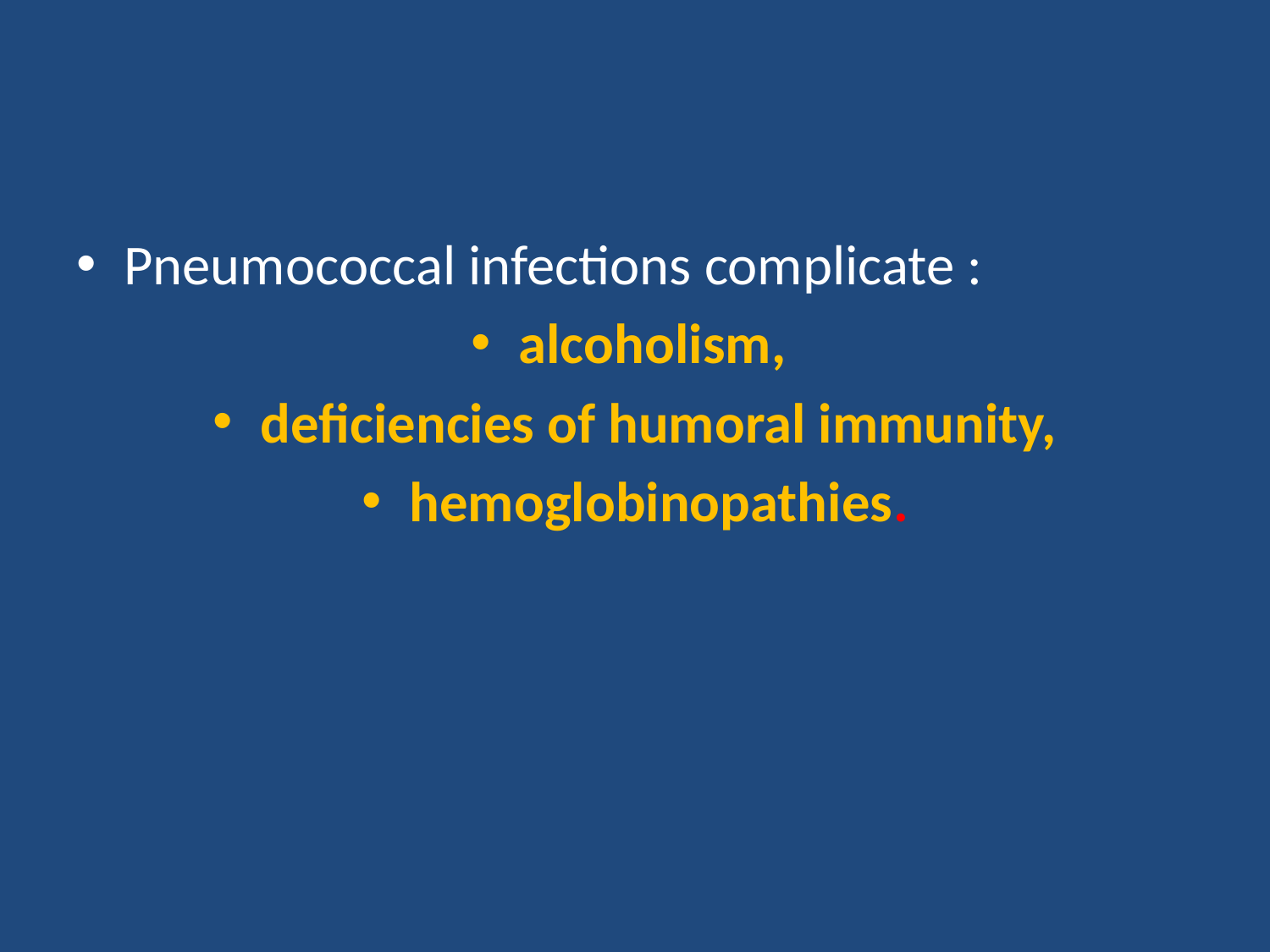

#
Pneumococcal infections complicate :
alcoholism,
deficiencies of humoral immunity,
hemoglobinopathies.